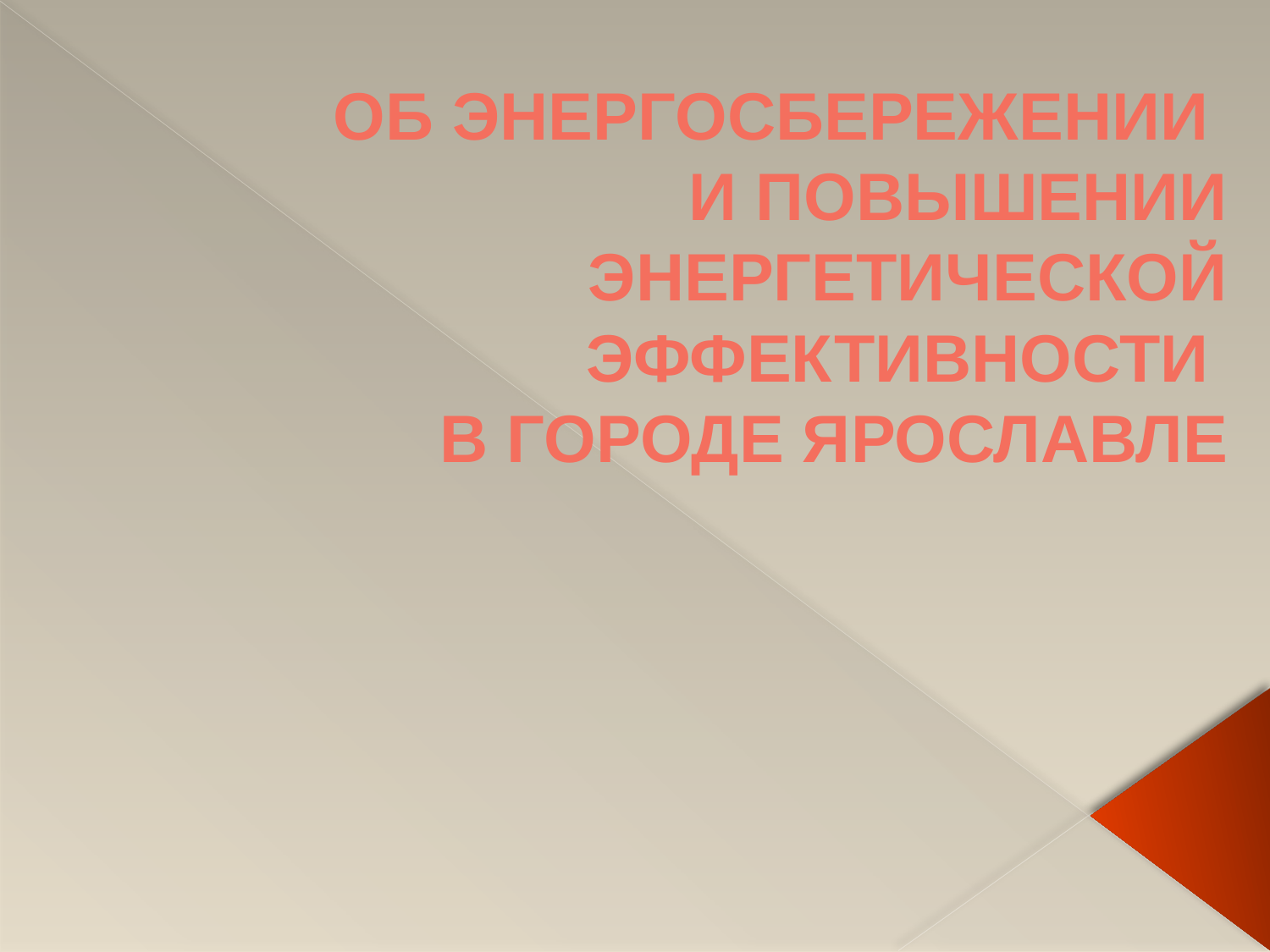

# ОБ ЭНЕРГОСБЕРЕЖЕНИИ И ПОВЫШЕНИИ ЭНЕРГЕТИЧЕСКОЙ ЭФФЕКТИВНОСТИ В ГОРОДЕ ЯРОСЛАВЛЕ